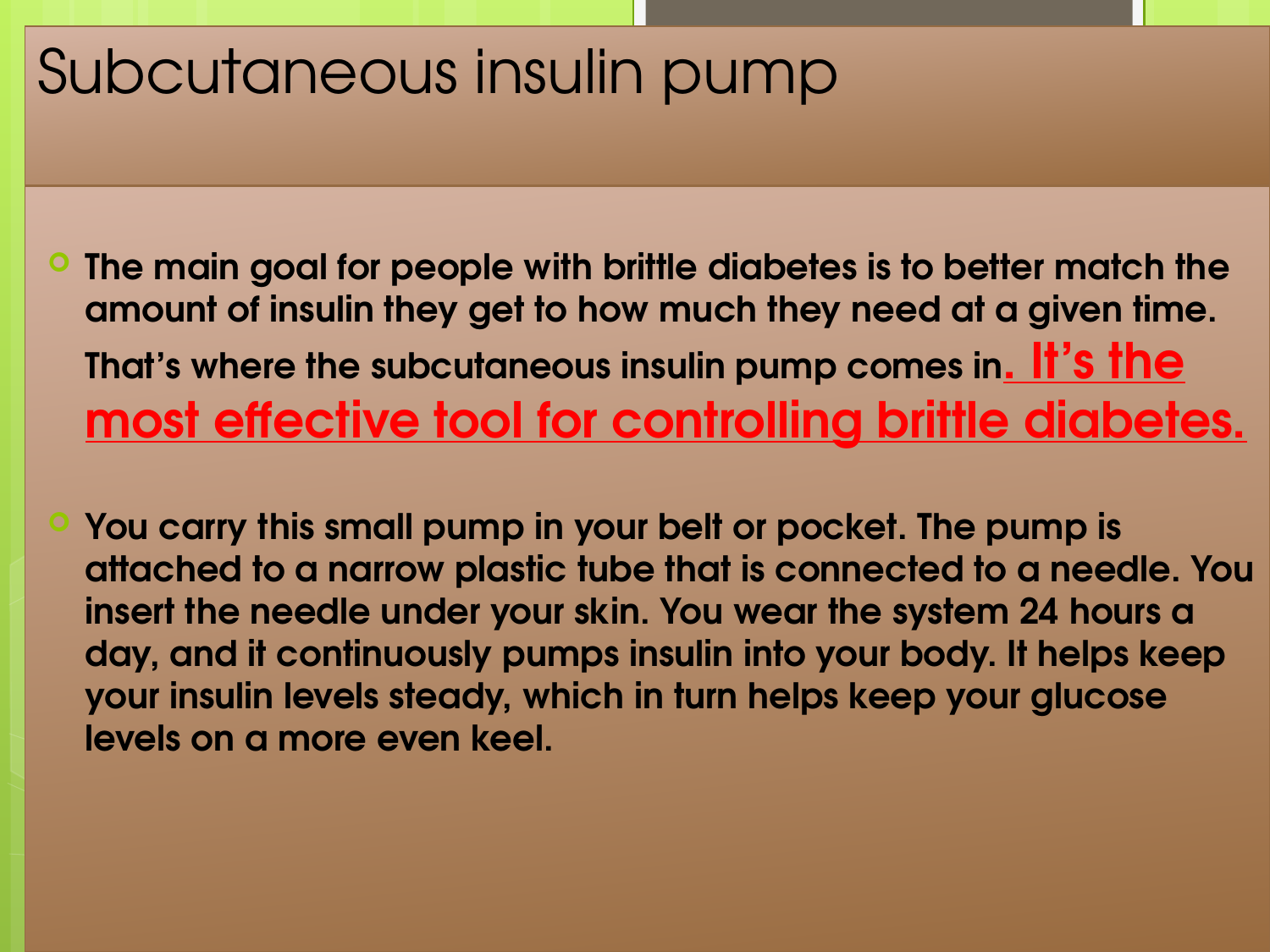

# Subcutaneous insulin pump

The main goal for people with brittle diabetes is to better match the amount of insulin they get to how much they need at a given time. That’s where the subcutaneous insulin pump comes in. It’s the most effective tool for controlling brittle diabetes.

You carry this small pump in your belt or pocket. The pump is attached to a narrow plastic tube that is connected to a needle. You insert the needle under your skin. You wear the system 24 hours a day, and it continuously pumps insulin into your body. It helps keep your insulin levels steady, which in turn helps keep your glucose levels on a more even keel.